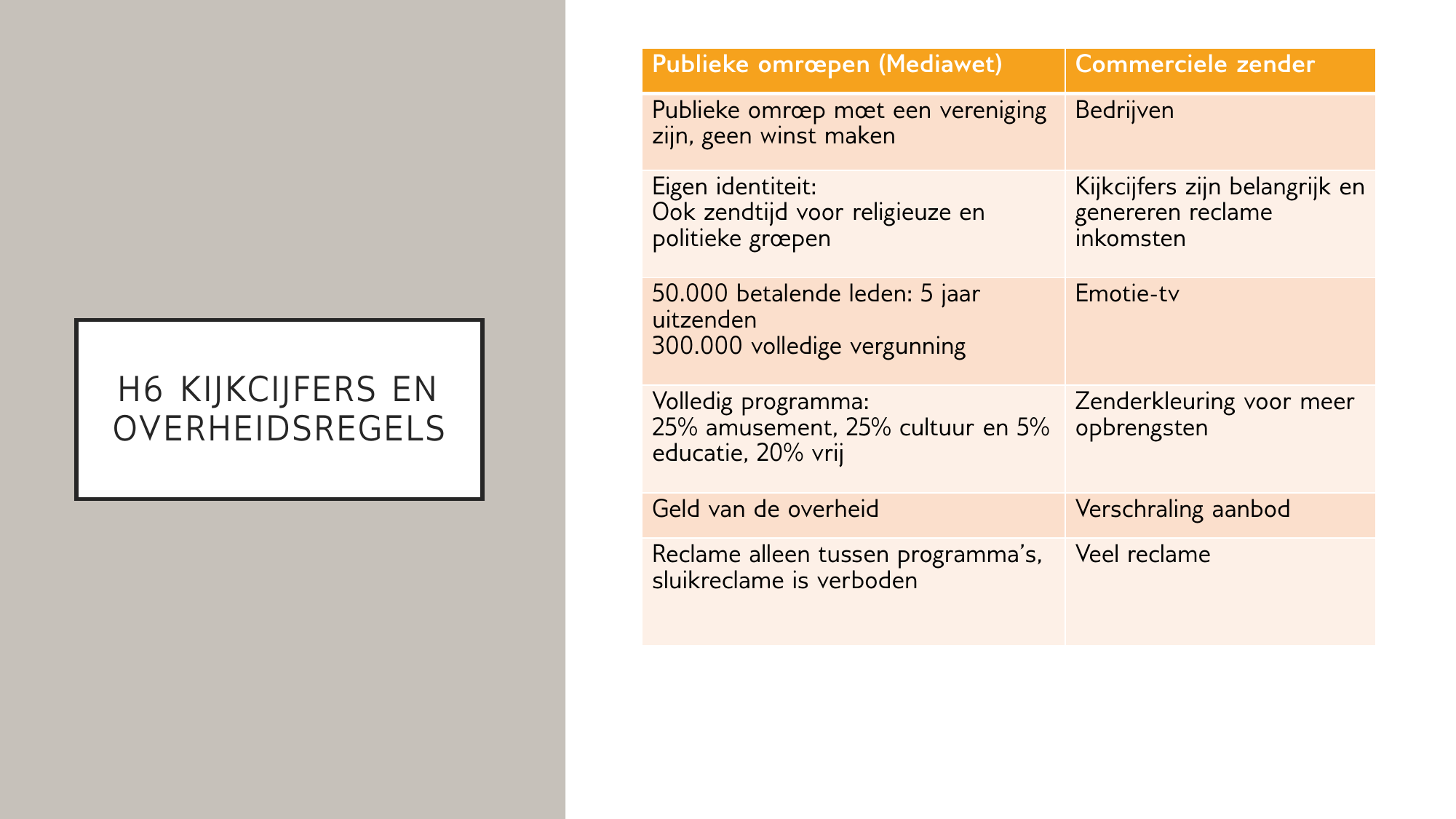

| Publieke omroepen (Mediawet) | Commerciele zender |
| --- | --- |
| Publieke omroep moet een vereniging zijn, geen winst maken | Bedrijven |
| Eigen identiteit: Ook zendtijd voor religieuze en politieke groepen | Kijkcijfers zijn belangrijk en genereren reclame inkomsten |
| 50.000 betalende leden: 5 jaar uitzenden 300.000 volledige vergunning | Emotie-tv |
| Volledig programma: 25% amusement, 25% cultuur en 5% educatie, 20% vrij | Zenderkleuring voor meer opbrengsten |
| Geld van de overheid | Verschraling aanbod |
| Reclame alleen tussen programma’s, sluikreclame is verboden | Veel reclame |
# H6 Kijkcijfers en overheidsregels